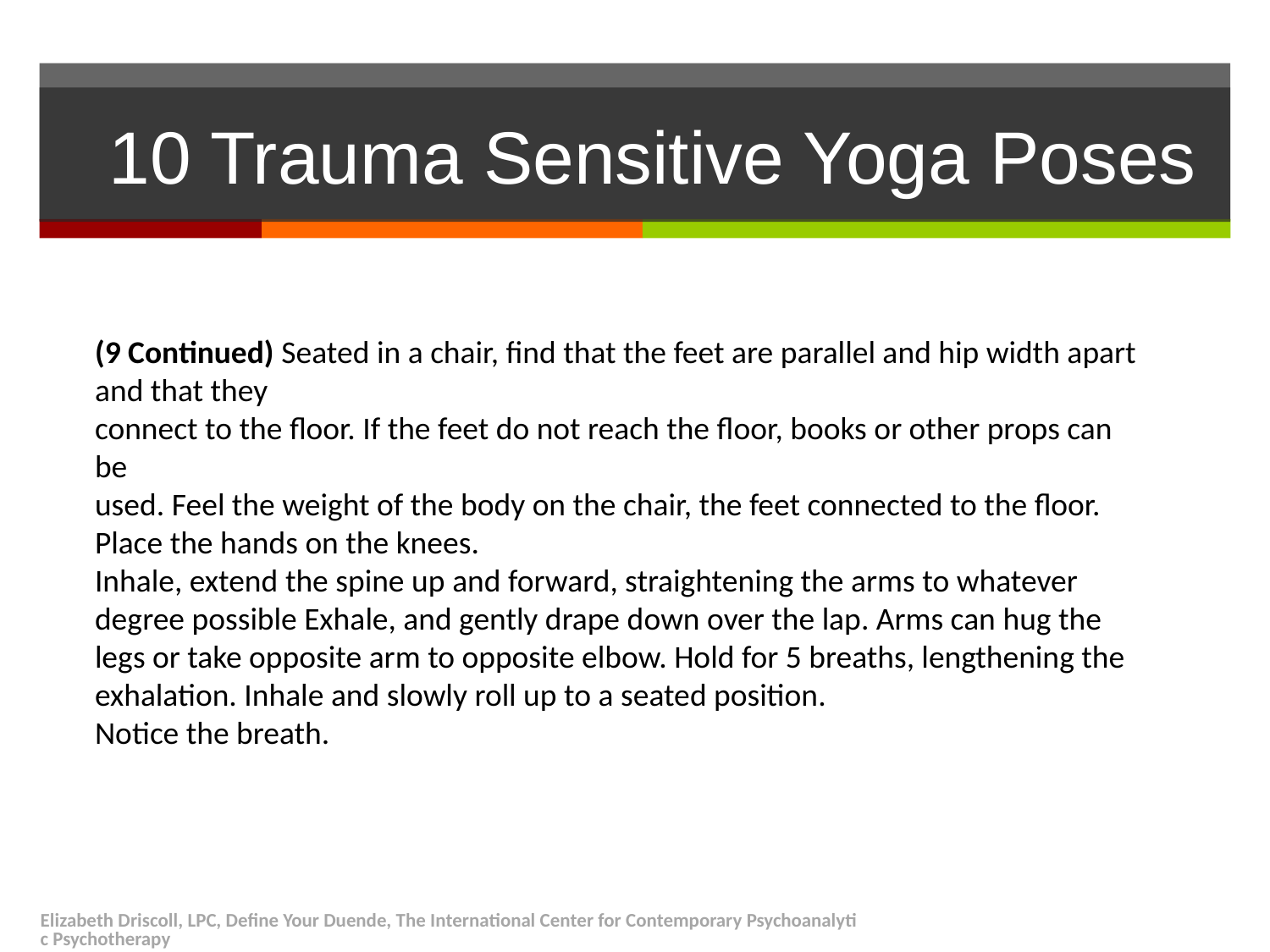

# 10 Trauma Sensitive Yoga Poses
(9 Continued) Seated in a chair, find that the feet are parallel and hip width apart and that they
connect to the floor. If the feet do not reach the floor, books or other props can be
used. Feel the weight of the body on the chair, the feet connected to the floor.
Place the hands on the knees.
Inhale, extend the spine up and forward, straightening the arms to whatever
degree possible Exhale, and gently drape down over the lap. Arms can hug the
legs or take opposite arm to opposite elbow. Hold for 5 breaths, lengthening the
exhalation. Inhale and slowly roll up to a seated position.
Notice the breath.

Elizabeth Driscoll, LPC, Define Your Duende, The International Center for Contemporary Psychoanalytic Psychotherapy